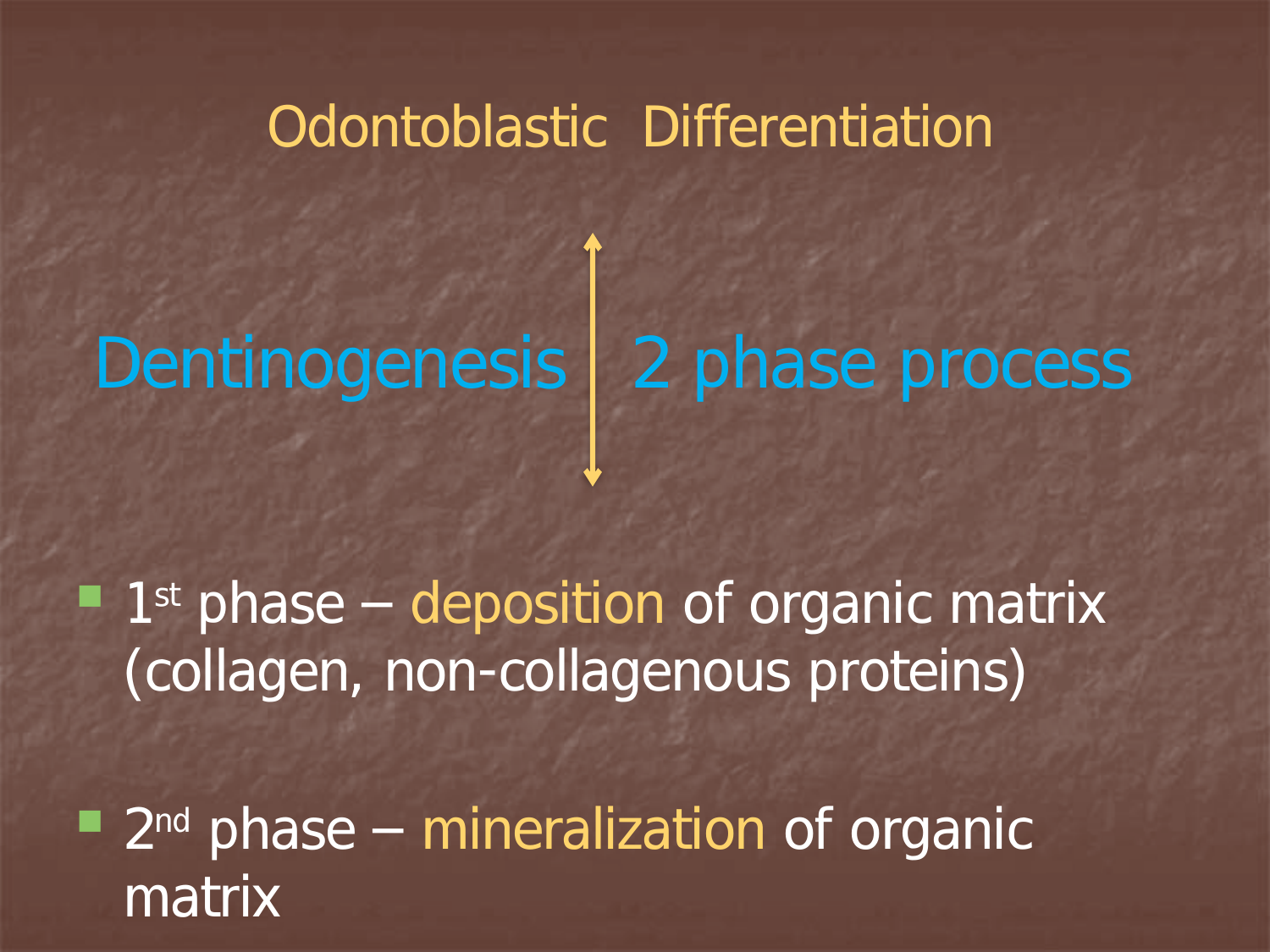

Odontoblastic  Differentiation
# Dentinogenesis   2 phase process
1st phase – deposition of organic matrix (collagen, non-collagenous proteins)

2nd phase – mineralization of organic matrix